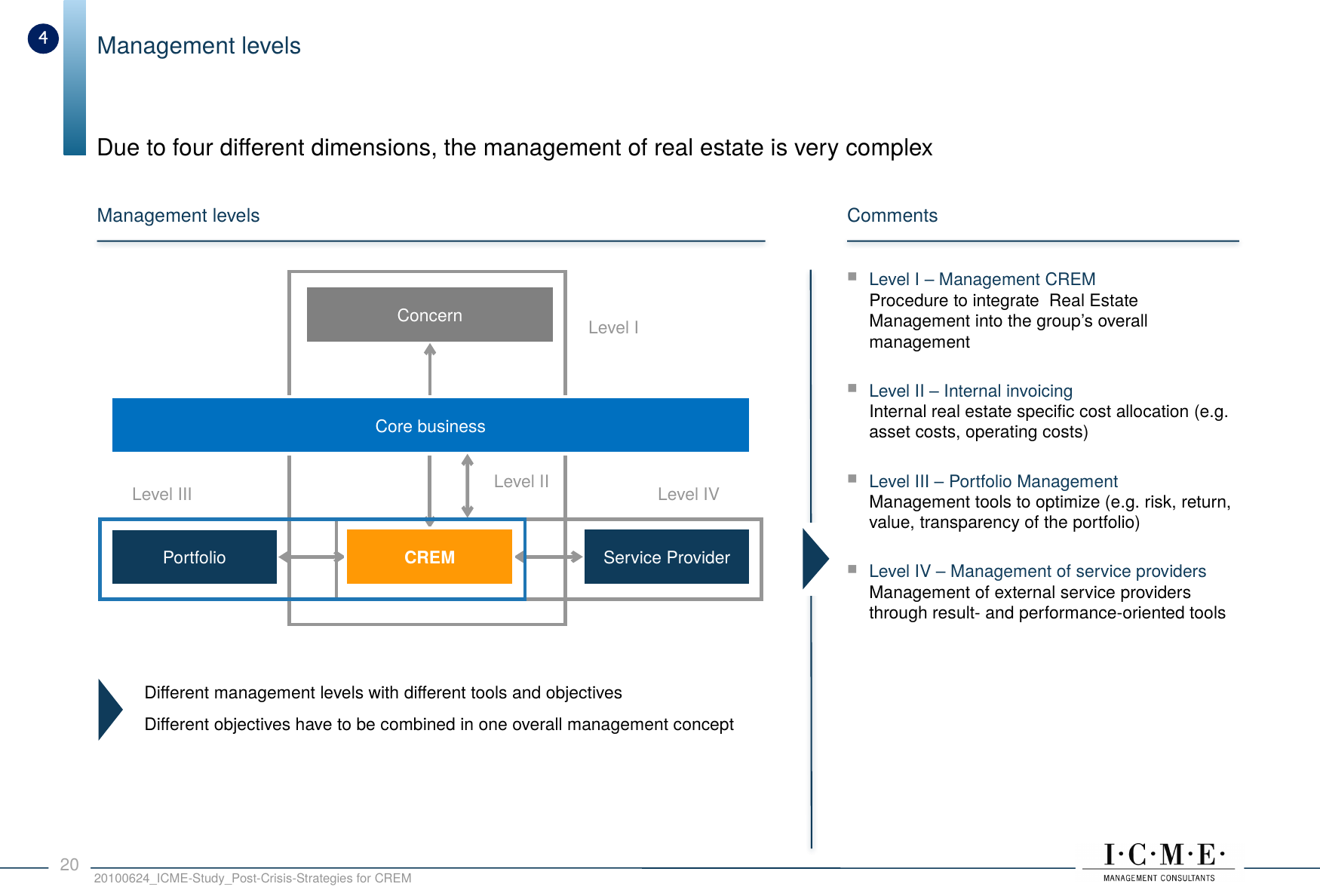

4
Management levels

# Due to four different dimensions, the management of real estate is very complex
Management levels
Comments

Level I – Management CREM
Procedure to integrate  Real Estate Management into the group’s overall management
Level II – Internal invoicing
Internal real estate specific cost allocation (e.g. asset costs, operating costs)
Level III – Portfolio Management
Management tools to optimize (e.g. risk, return, value, transparency of the portfolio)
Level IV – Management of service providers
Management of external service providers through result- and performance-oriented tools

Concern
Level I
Core business

Level II
Level III
Level IV

CREM
Service Provider
Portfolio
Different management levels with different tools and objectives
Different objectives have to be combined in one overall management concept

20
20100624_ICME-Study_Post-Crisis-Strategies for CREM